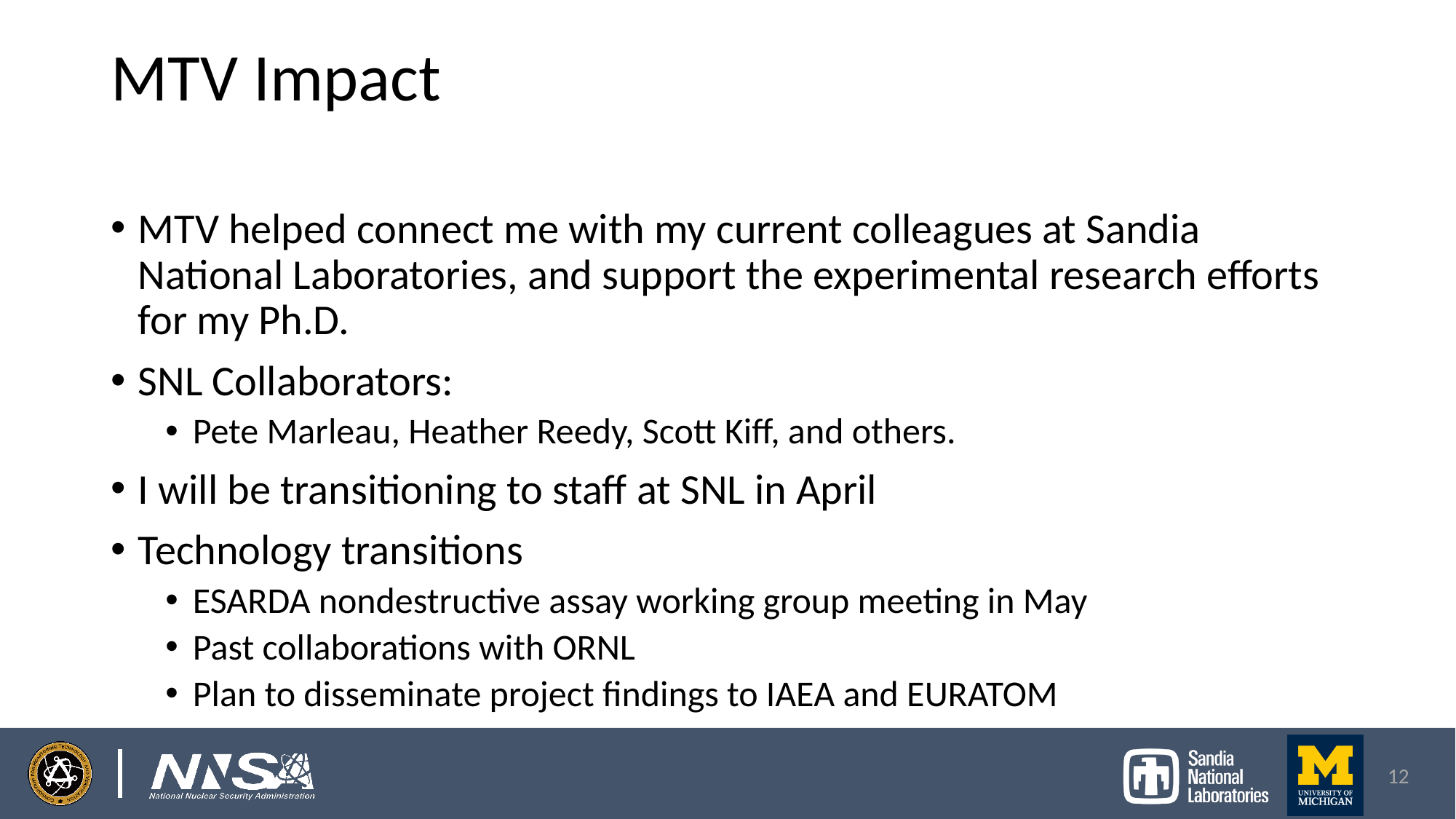

# MTV Impact
MTV helped connect me with my current colleagues at Sandia National Laboratories, and support the experimental research efforts for my Ph.D.
SNL Collaborators:
Pete Marleau, Heather Reedy, Scott Kiff, and others.
I will be transitioning to staff at SNL in April
Technology transitions
ESARDA nondestructive assay working group meeting in May
Past collaborations with ORNL
Plan to disseminate project findings to IAEA and EURATOM